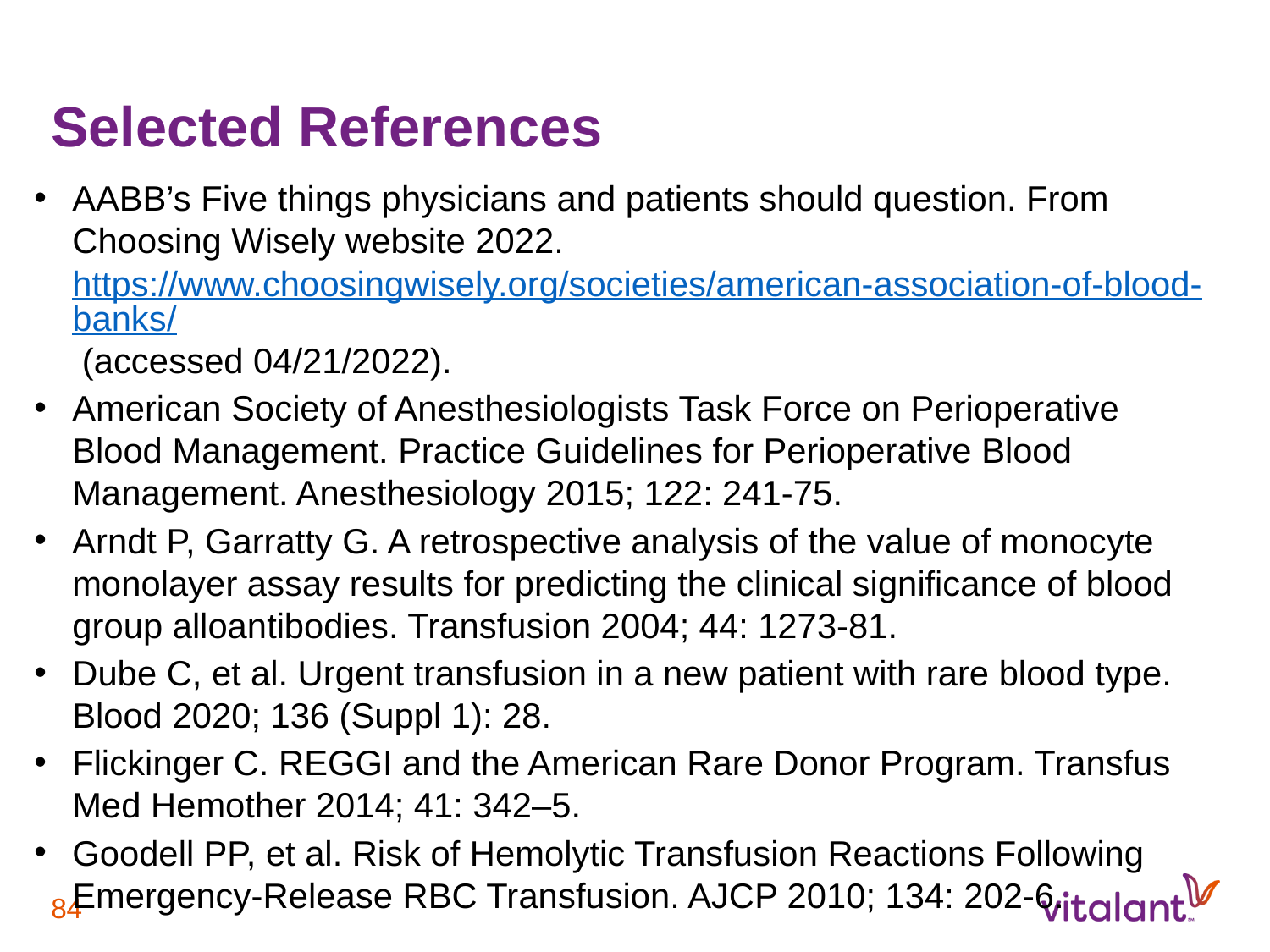

# Selected References
AABB’s Five things physicians and patients should question. From Choosing Wisely website 2022. https://www.choosingwisely.org/societies/american-association-of-blood-banks/ (accessed 04/21/2022).
American Society of Anesthesiologists Task Force on Perioperative Blood Management. Practice Guidelines for Perioperative Blood Management. Anesthesiology 2015; 122: 241-75.
Arndt P, Garratty G. A retrospective analysis of the value of monocyte monolayer assay results for predicting the clinical significance of blood group alloantibodies. Transfusion 2004; 44: 1273-81.
Dube C, et al. Urgent transfusion in a new patient with rare blood type. Blood 2020; 136 (Suppl 1): 28.
Flickinger C. REGGI and the American Rare Donor Program. Transfus Med Hemother 2014; 41: 342–5.
Goodell PP, et al. Risk of Hemolytic Transfusion Reactions Following Emergency-Release RBC Transfusion. AJCP 2010; 134: 202-6.

84